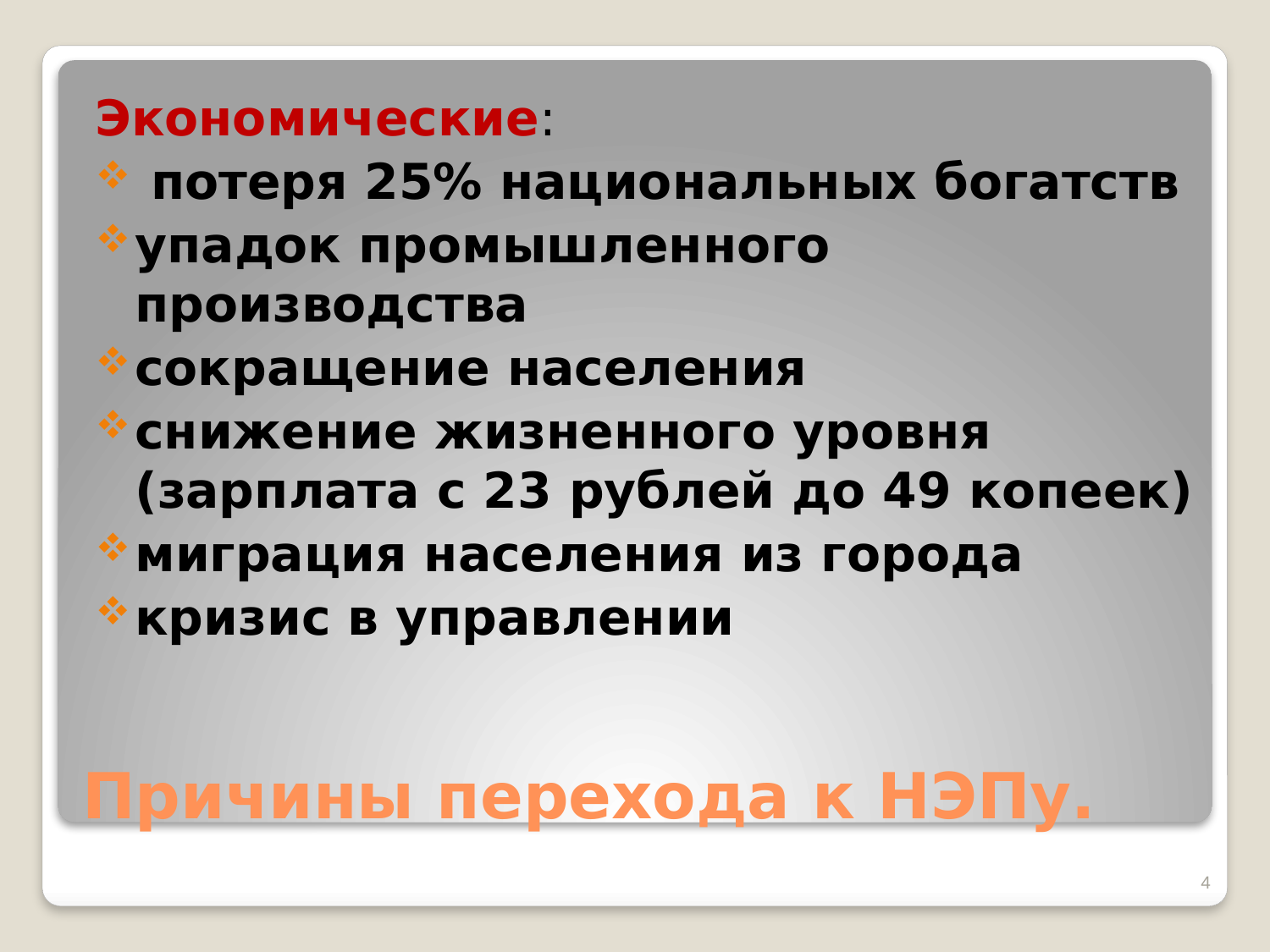

Экономические:
 потеря 25% национальных богатств
упадок промышленного производства
сокращение населения
снижение жизненного уровня (зарплата с 23 рублей до 49 копеек)
миграция населения из города
кризис в управлении

# Причины перехода к НЭПу.
4